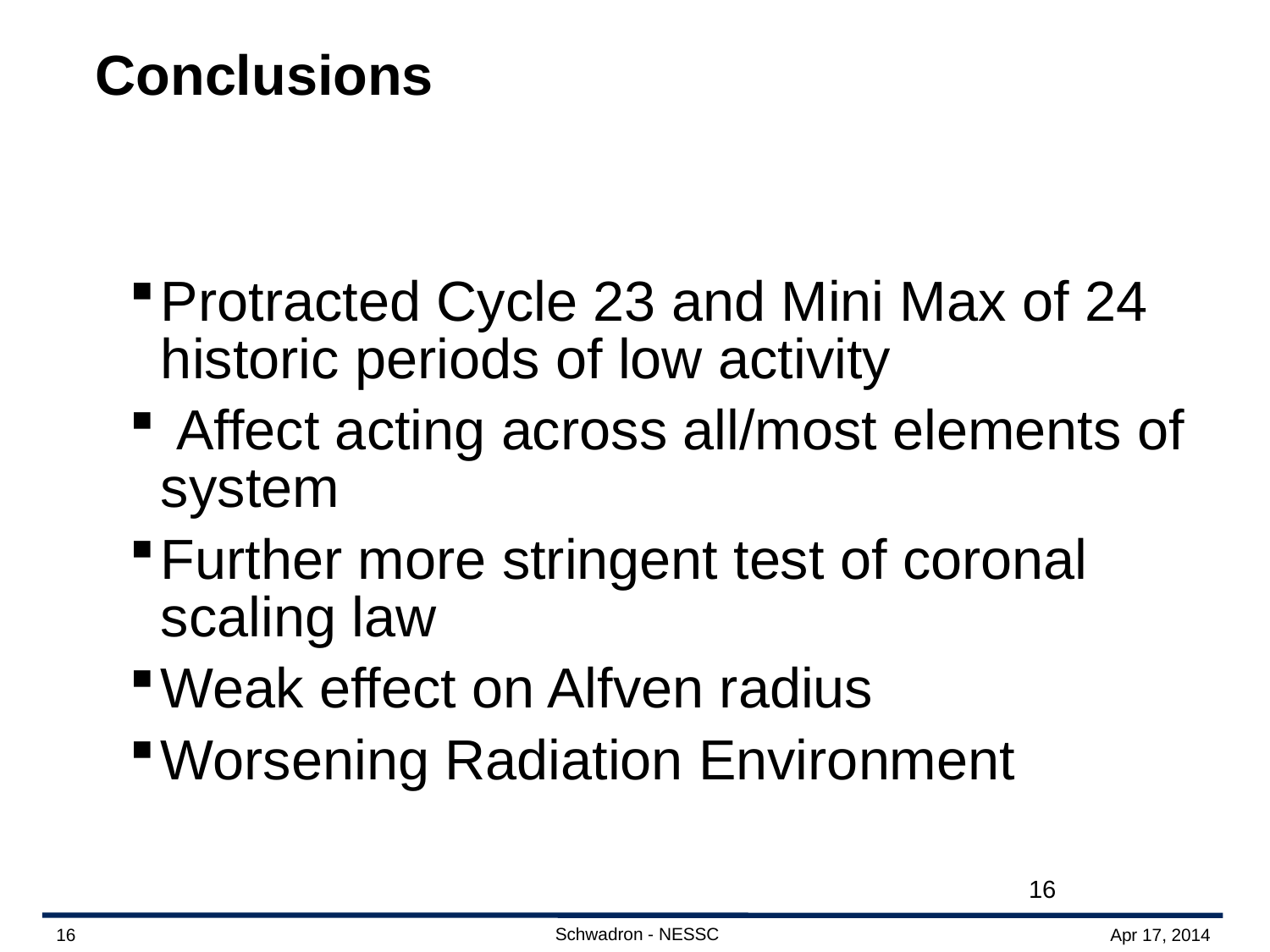

# Conclusions
Protracted Cycle 23 and Mini Max of 24 historic periods of low activity
 Affect acting across all/most elements of system
Further more stringent test of coronal scaling law
Weak effect on Alfven radius
Worsening Radiation Environment
16